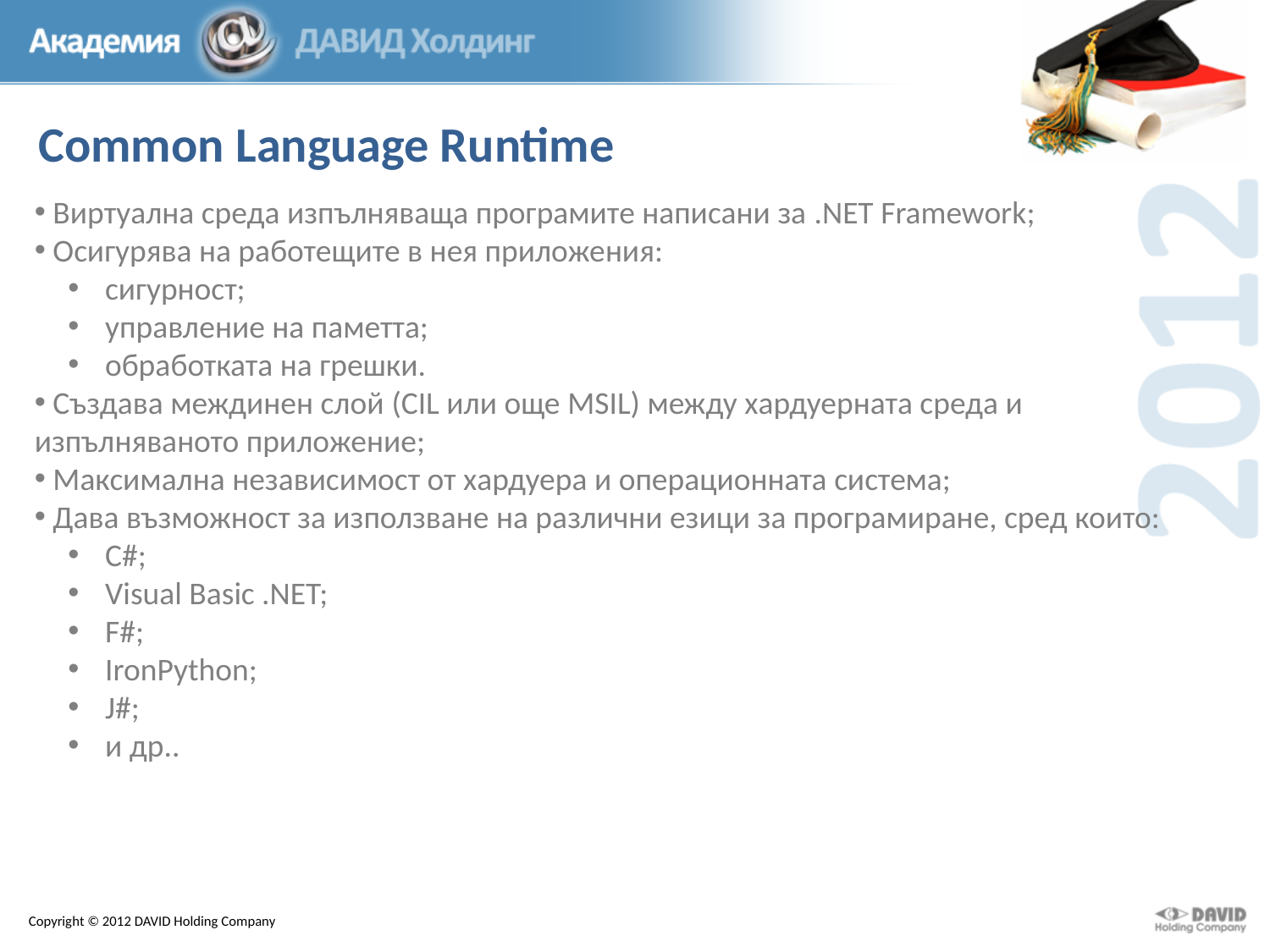

Common Language Runtime
 Виртуална среда изпълняваща програмите написани за .NET Framework;
 Осигурява на работещите в нея приложения:
 сигурност;
 управление на паметта;
 обработката на грешки.
 Създава междинен слой (CIL или още MSIL) между хардуерната среда и изпълняваното приложение;
 Максимална независимост от хардуера и операционната система;
 Дава възможност за използване на различни езици за програмиране, сред които:
 C#;
 Visual Basic .NET;
 F#;
 IronPython;
 J#;
 и др..